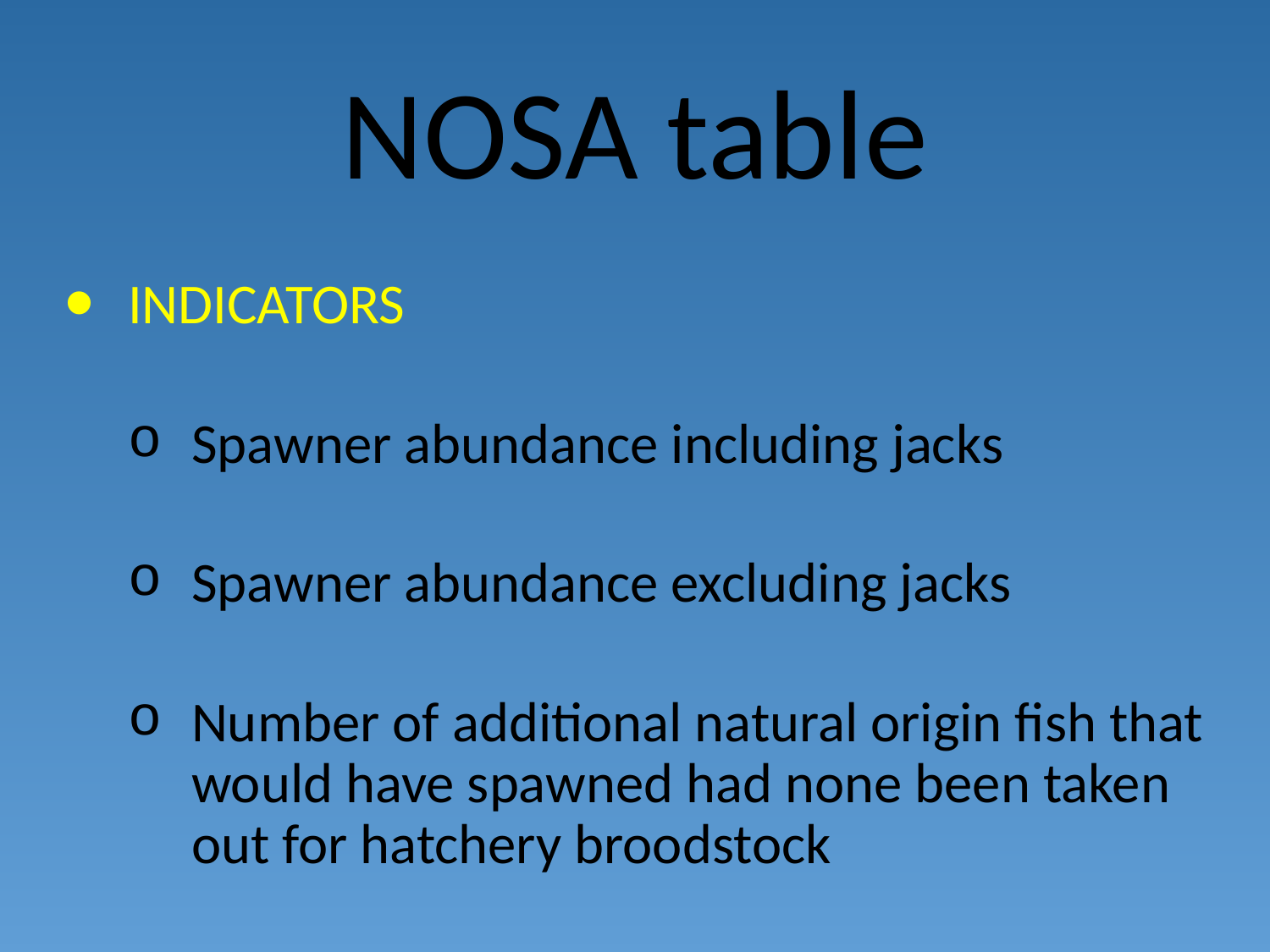

# NOSA table
INDICATORS

Spawner abundance including jacks

Spawner abundance excluding jacks

Number of additional natural origin fish that would have spawned had none been taken out for hatchery broodstock